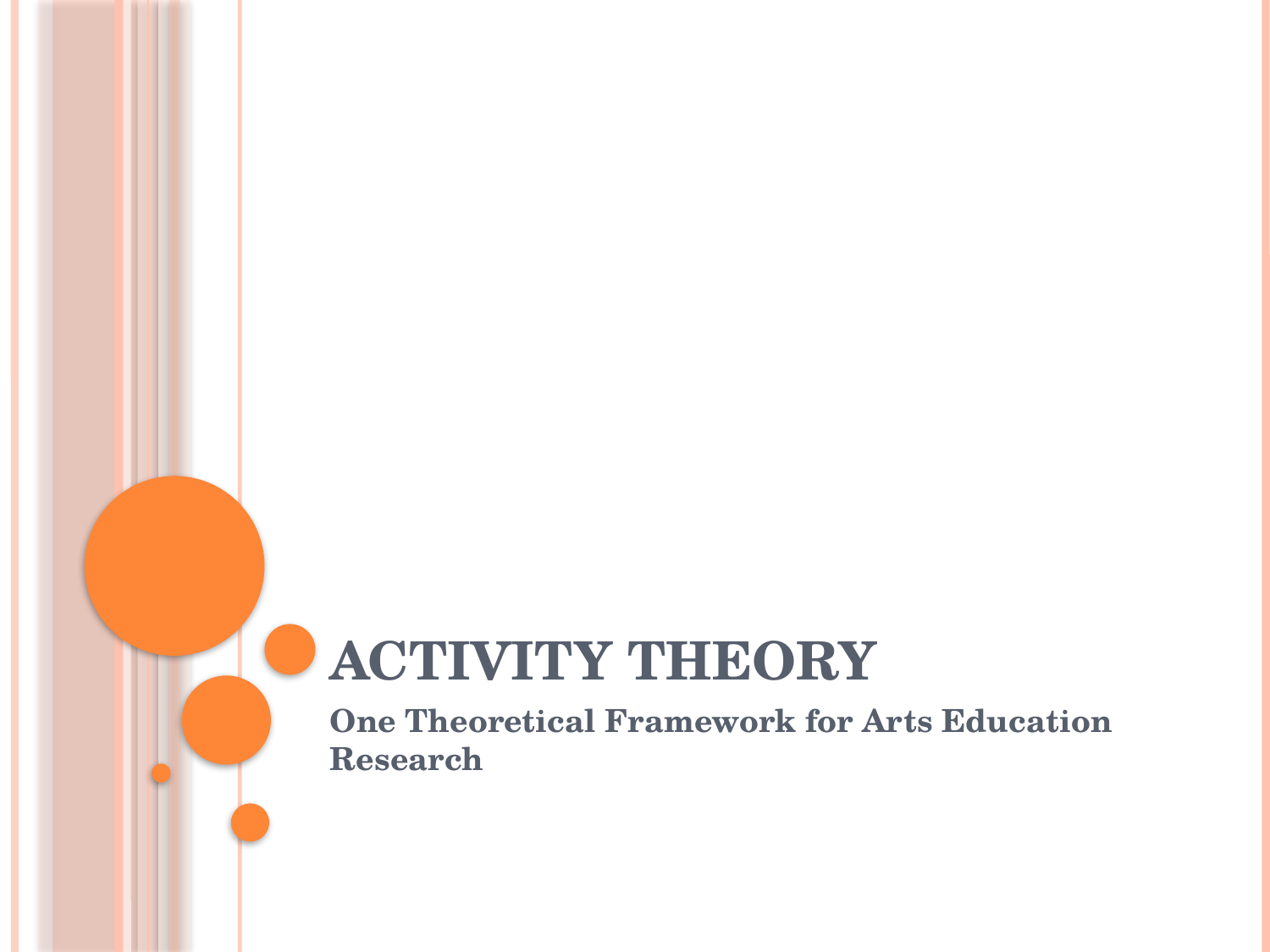

# Activity Theory
One Theoretical Framework for Arts Education Research